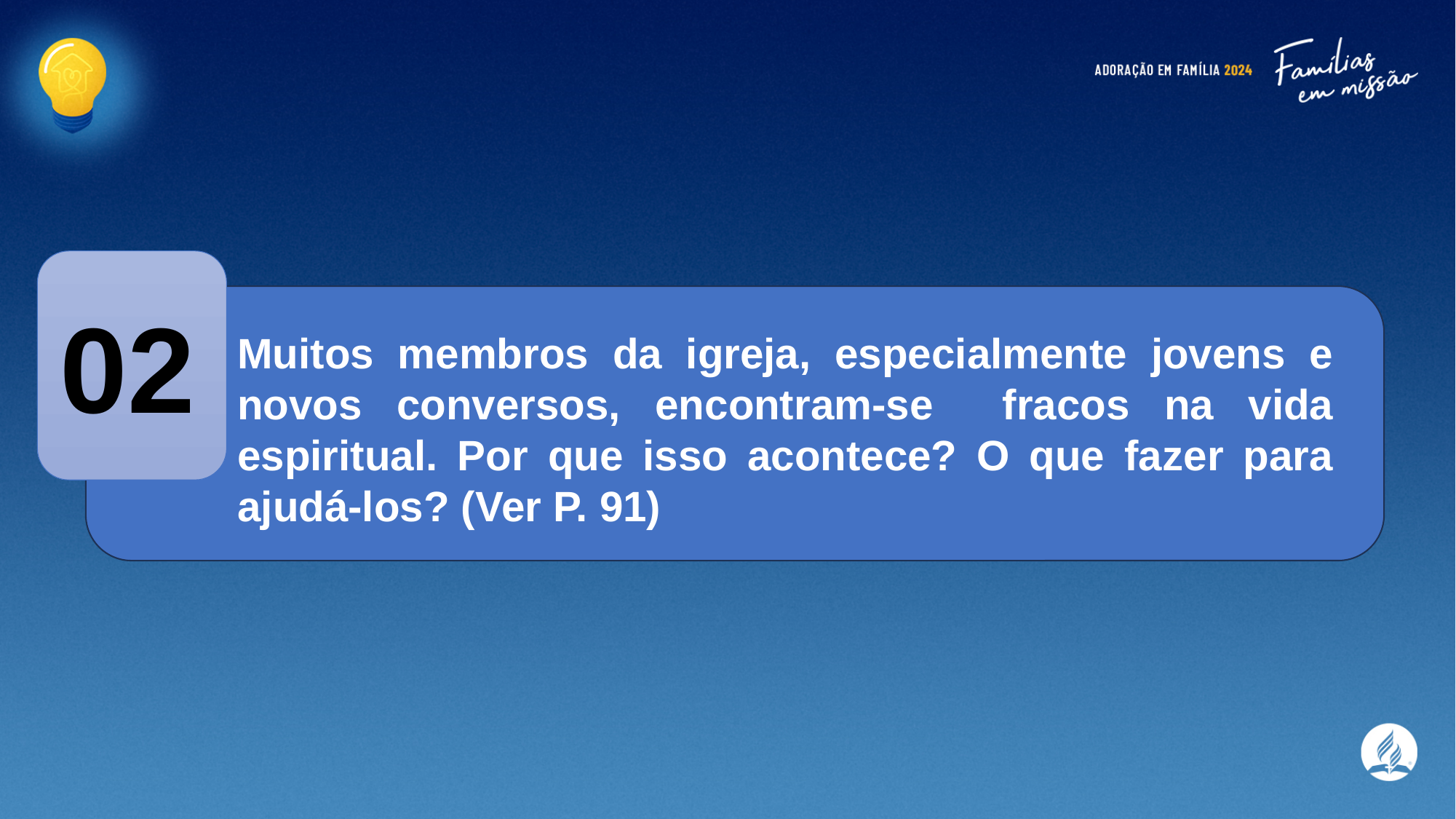

02

Muitos membros da igreja, especialmente jovens e novos conversos, encontram-se  fracos na vida espiritual. Por que isso acontece? O que fazer para ajudá-los? (Ver P. 91)